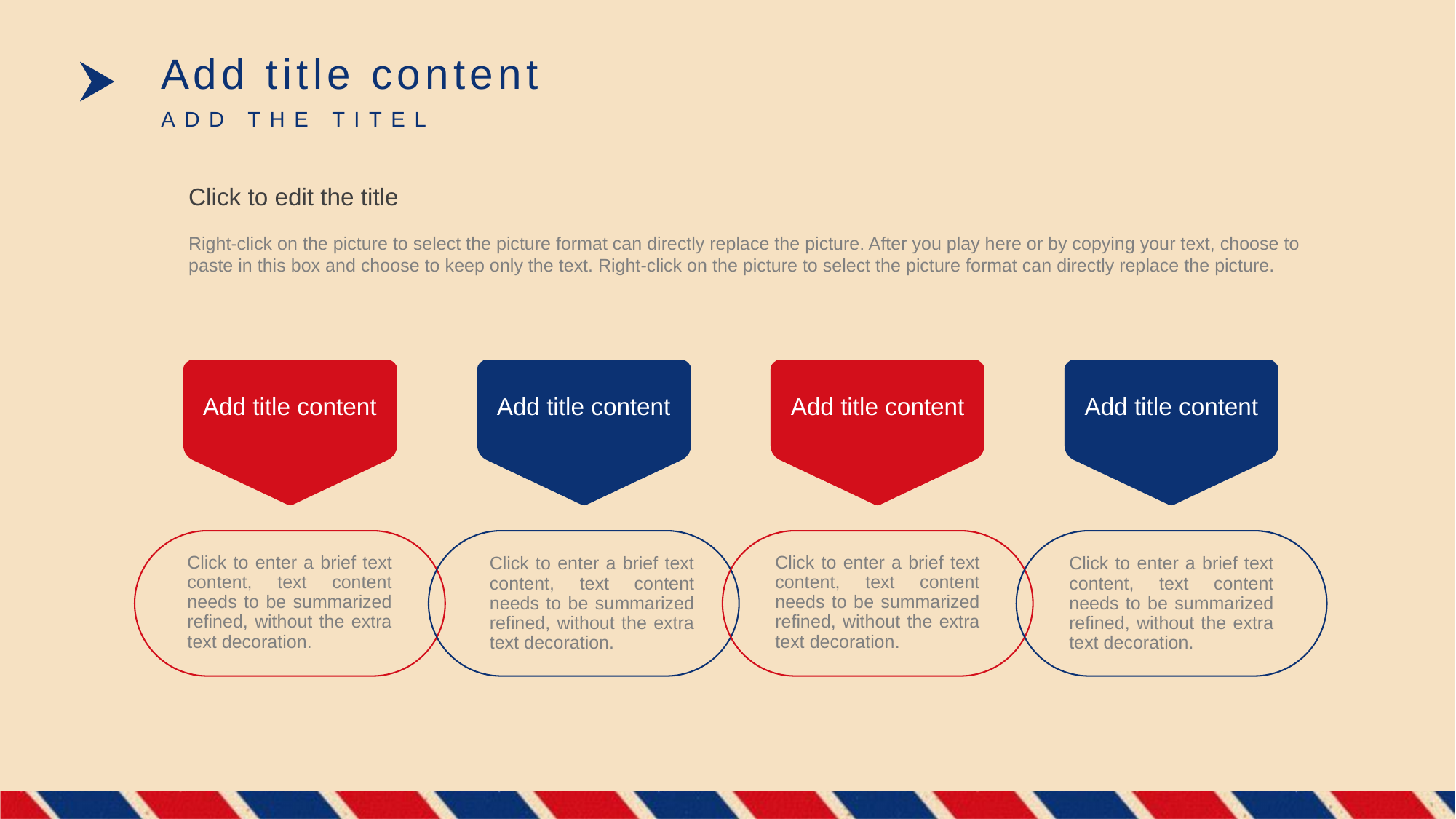

Add title content

ADD THE TITEL
Click to edit the title

Right-click on the picture to select the picture format can directly replace the picture. After you play here or by copying your text, choose to paste in this box and choose to keep only the text. Right-click on the picture to select the picture format can directly replace the picture.

Add title content

Add title content

Add title content

Add title content

Click to enter a brief text content, text content needs to be summarized refined, without the extra text decoration.

Click to enter a brief text content, text content needs to be summarized refined, without the extra text decoration.

Click to enter a brief text content, text content needs to be summarized refined, without the extra text decoration.

Click to enter a brief text content, text content needs to be summarized refined, without the extra text decoration.